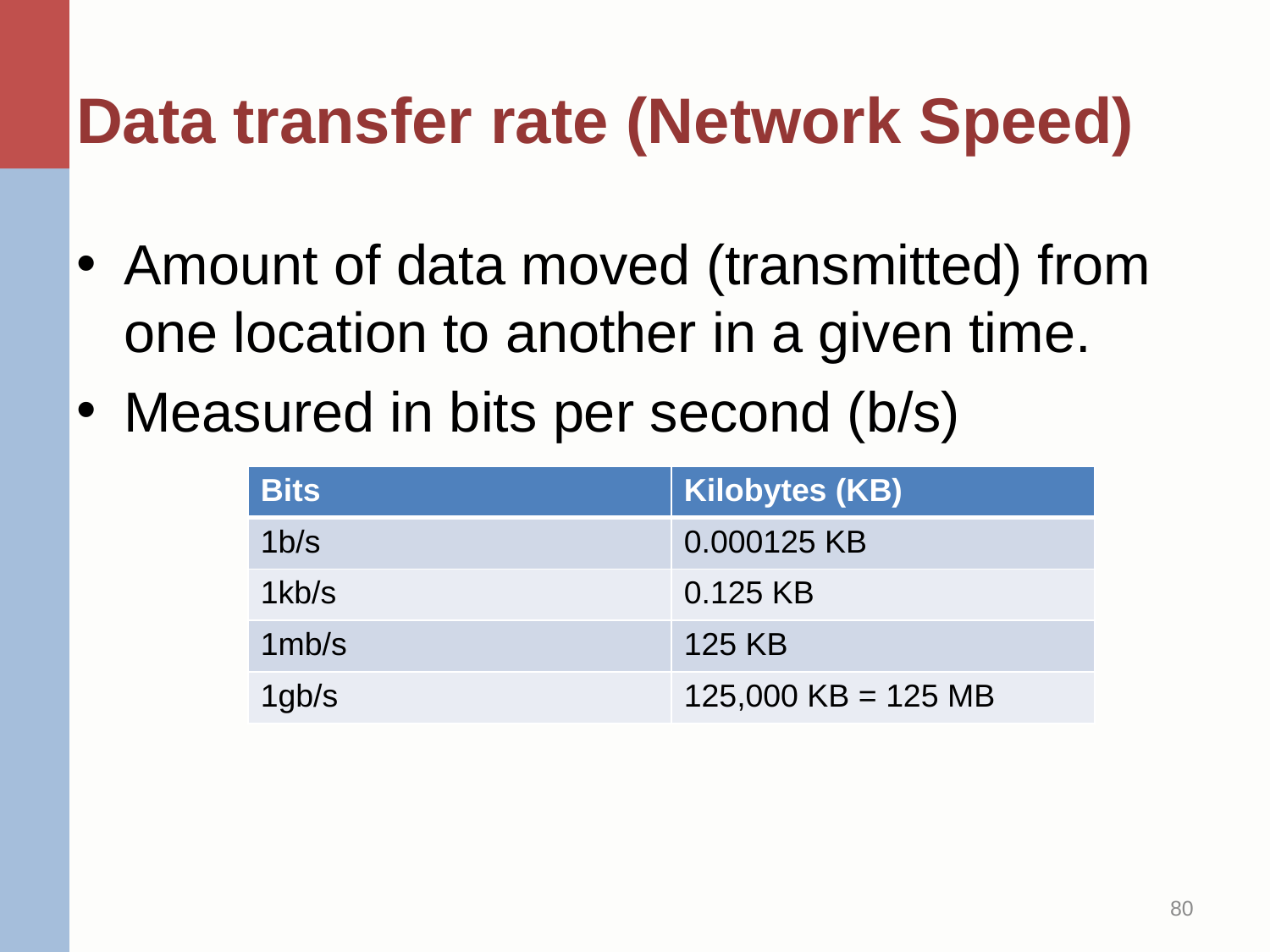

# Data transfer rate (Network Speed)
Amount of data moved (transmitted) from one location to another in a given time.
Measured in bits per second (b/s)
| Bits | Kilobytes (KB) |
| --- | --- |
| 1b/s | 0.000125 KB |
| 1kb/s | 0.125 KB |
| 1mb/s | 125 KB |
| 1gb/s | 125,000 KB = 125 MB |
80